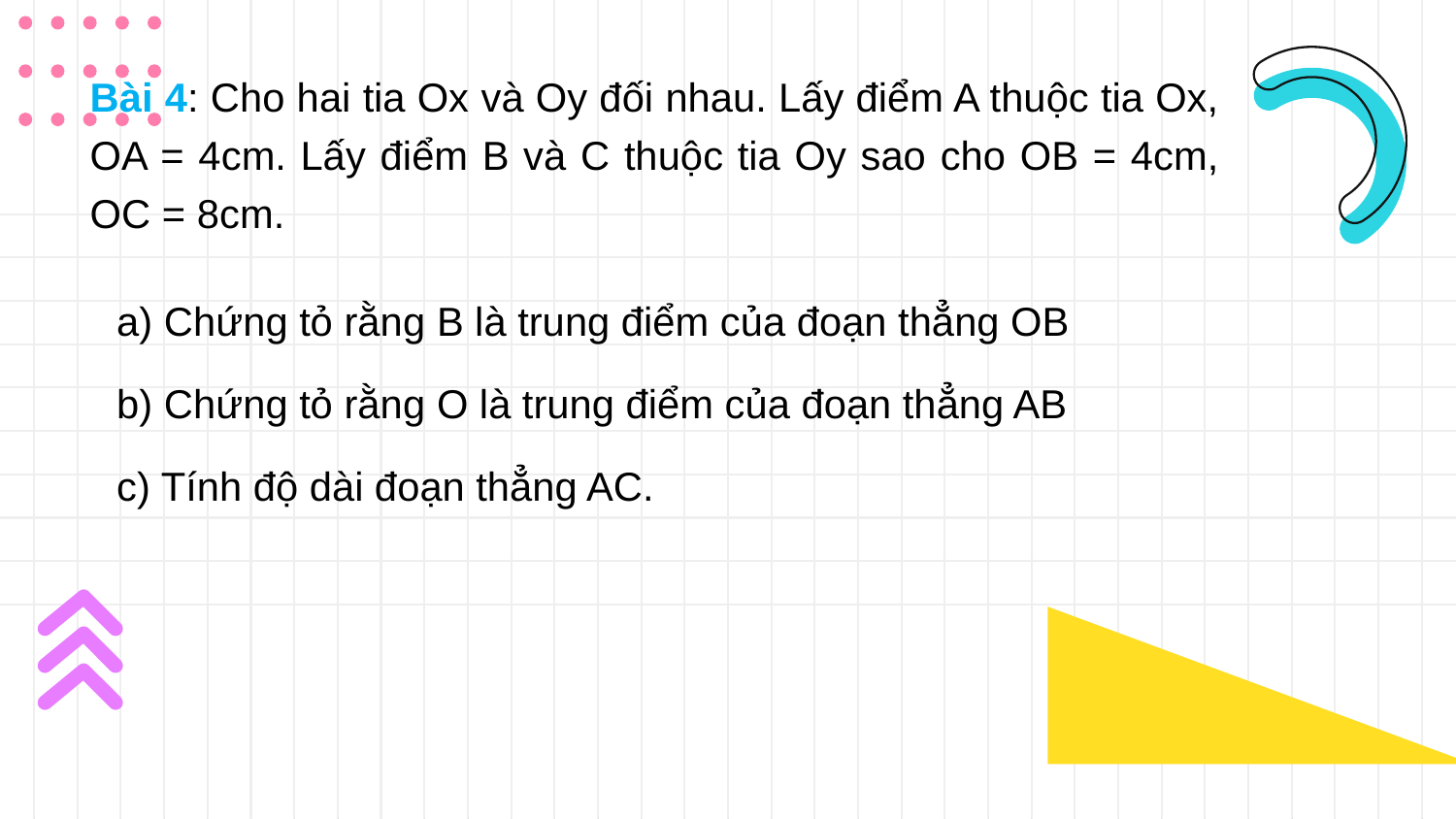

Bài 4: Cho hai tia Ox và Oy đối nhau. Lấy điểm A thuộc tia Ox, OA = 4cm. Lấy điểm B và C thuộc tia Oy sao cho OB = 4cm, OC = 8cm.

a) Chứng tỏ rằng B là trung điểm của đoạn thẳng OB
b) Chứng tỏ rằng O là trung điểm của đoạn thẳng AB
c) Tính độ dài đoạn thẳng AC.